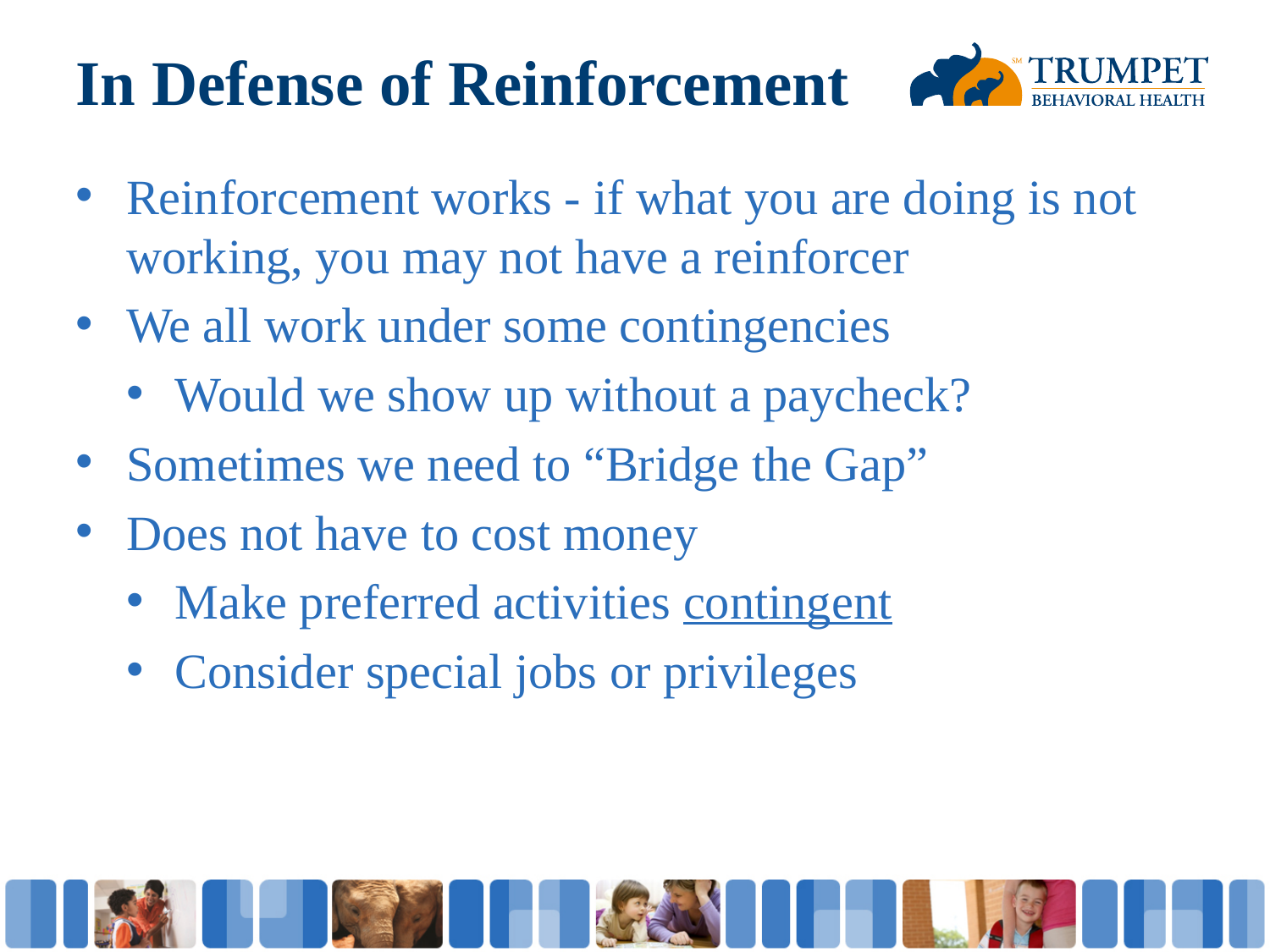

# In Defense of Reinforcement
Reinforcement works - if what you are doing is not working, you may not have a reinforcer
We all work under some contingencies
Would we show up without a paycheck?
Sometimes we need to “Bridge the Gap”
Does not have to cost money
Make preferred activities contingent
Consider special jobs or privileges